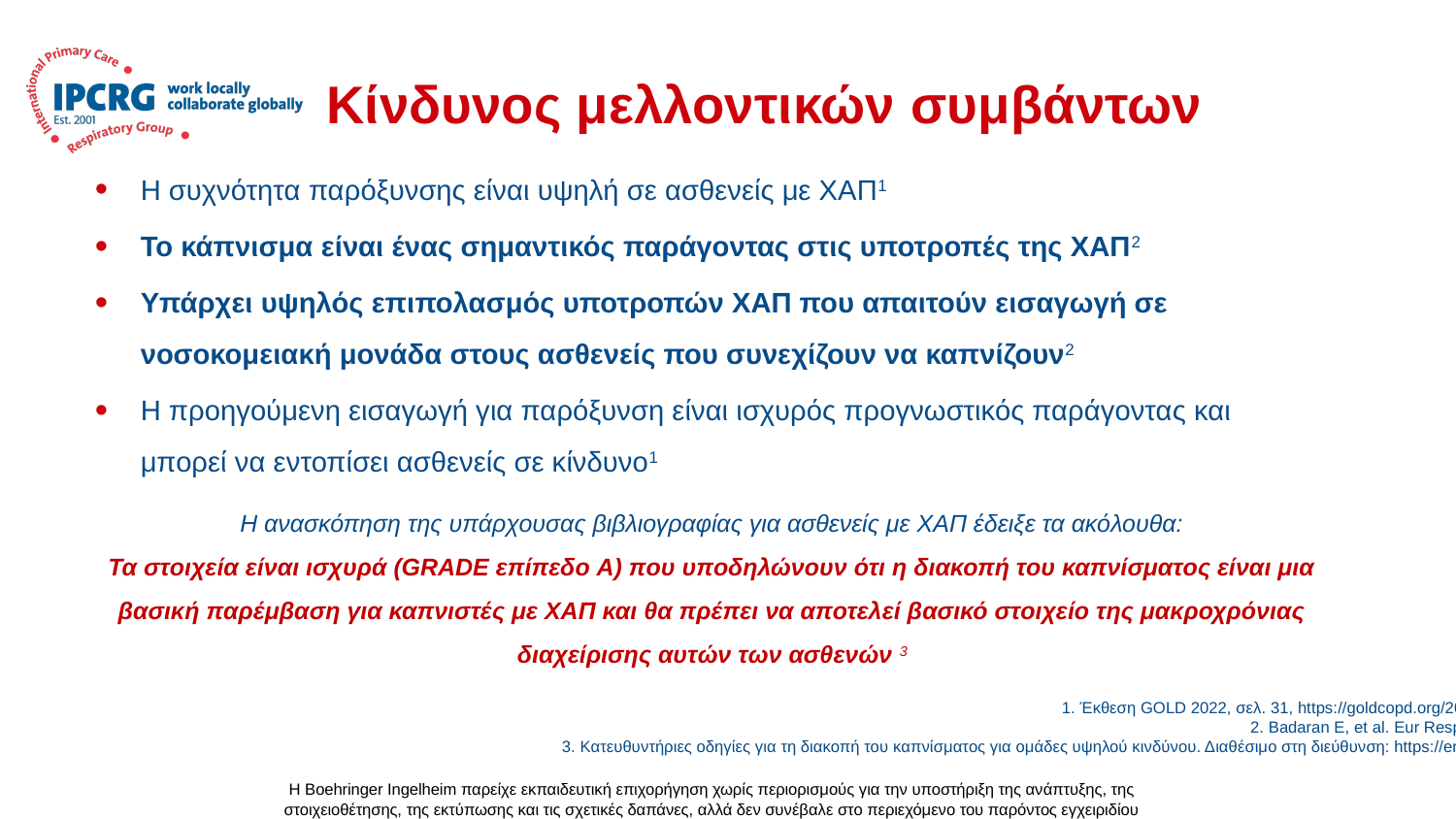

# Κίνδυνος μελλοντικών συμβάντων
Η συχνότητα παρόξυνσης είναι υψηλή σε ασθενείς με ΧΑΠ1
Το κάπνισμα είναι ένας σημαντικός παράγοντας στις υποτροπές της ΧΑΠ2
Υπάρχει υψηλός επιπολασμός υποτροπών ΧΑΠ που απαιτούν εισαγωγή σε νοσοκομειακή μονάδα στους ασθενείς που συνεχίζουν να καπνίζουν2
Η προηγούμενη εισαγωγή για παρόξυνση είναι ισχυρός προγνωστικός παράγοντας και μπορεί να εντοπίσει ασθενείς σε κίνδυνο1

Η ανασκόπηση της υπάρχουσας βιβλιογραφίας για ασθενείς με ΧΑΠ έδειξε τα ακόλουθα:
Τα στοιχεία είναι ισχυρά (GRADE επίπεδο A) που υποδηλώνουν ότι η διακοπή του καπνίσματος είναι μια βασική παρέμβαση για καπνιστές με ΧΑΠ και θα πρέπει να αποτελεί βασικό στοιχείο της μακροχρόνιας διαχείρισης αυτών των ασθενών 3
1. Έκθεση GOLD 2022, σελ. 31, https://goldcopd.org/2022-gold-reports-2/
2. Badaran E, et al. Eur Respir J 2012;40:1055;
3. Κατευθυντήριες οδηγίες για τη διακοπή του καπνίσματος για ομάδες υψηλού κινδύνου. Διαθέσιμο στη διεύθυνση: https://ensp.network/tob-g/.